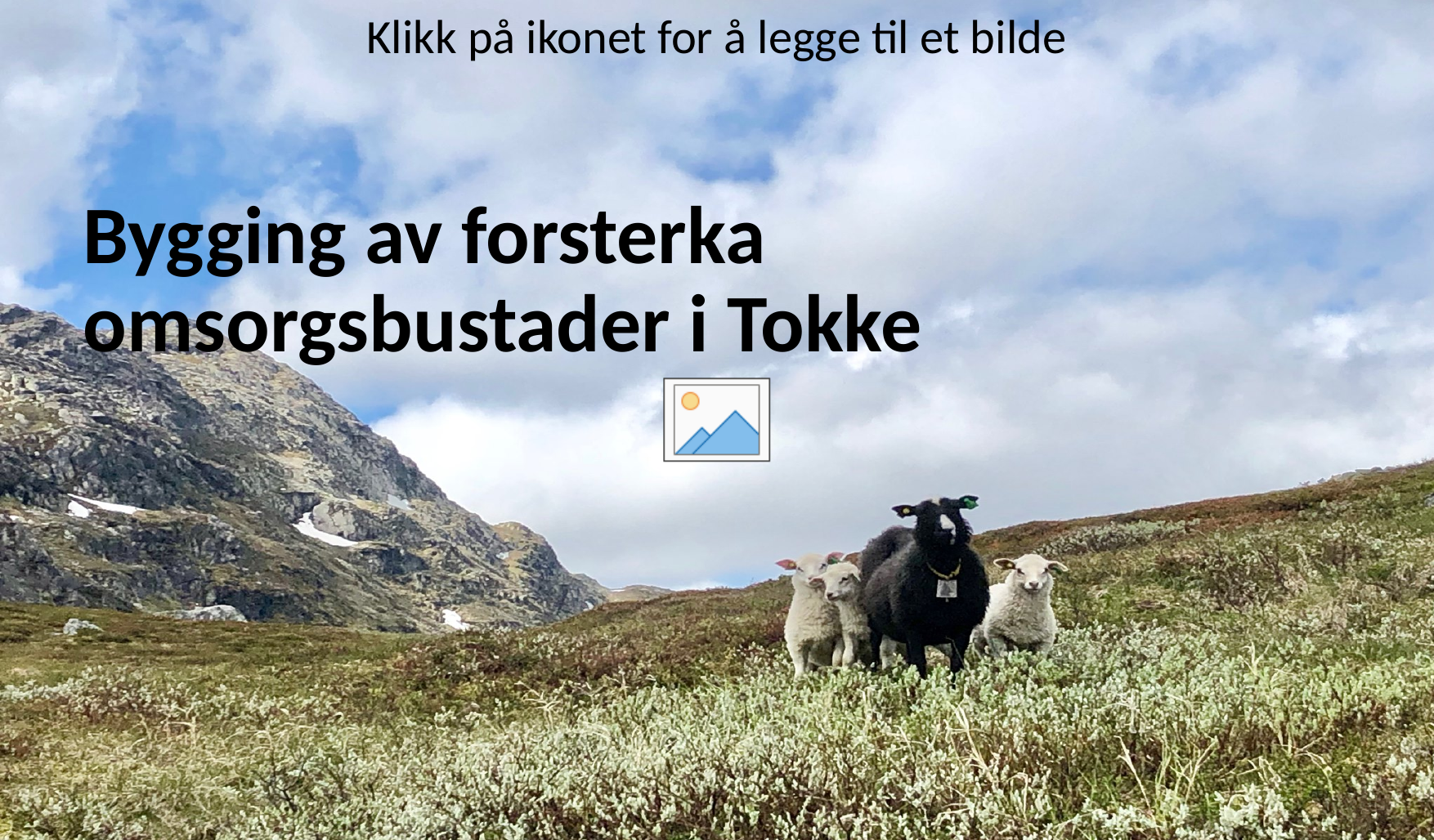

# Bygging av forsterka omsorgsbustader i Tokke